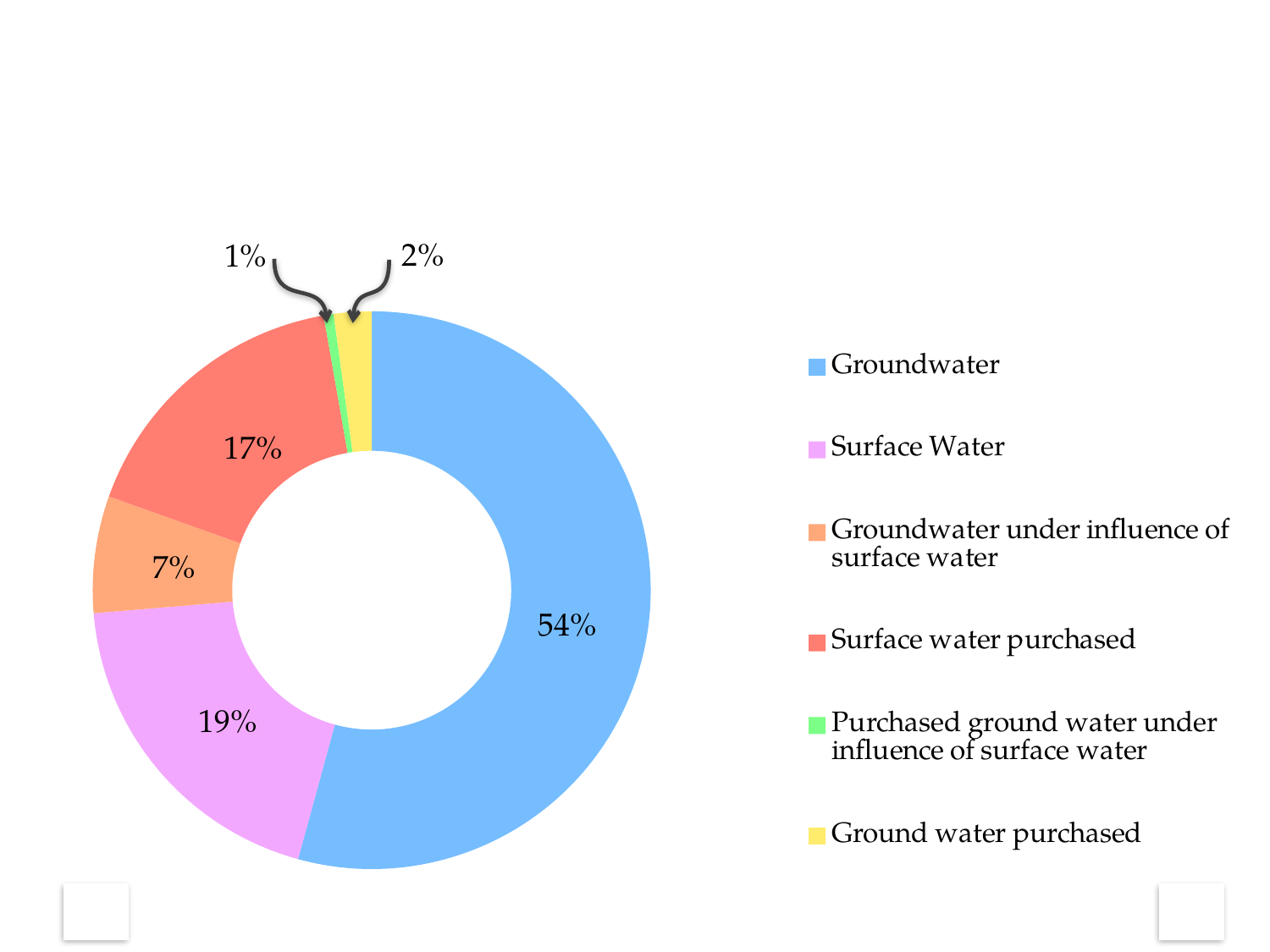

# Distribution of Water Sources in CO Community Water Systems
2%
1%

### Chart

| Category |  |
|---|---|
| Groundwater | 472.0 |
| Surface Water | 169.0 |
| Groundwater under influence of surface water | 59.0 |
| Surface water purchased | 146.0 |
| Purchased ground water under influence of surface water | 5.0 |
| Ground water purchased | 19.0 |
17%
7%
54%
19%